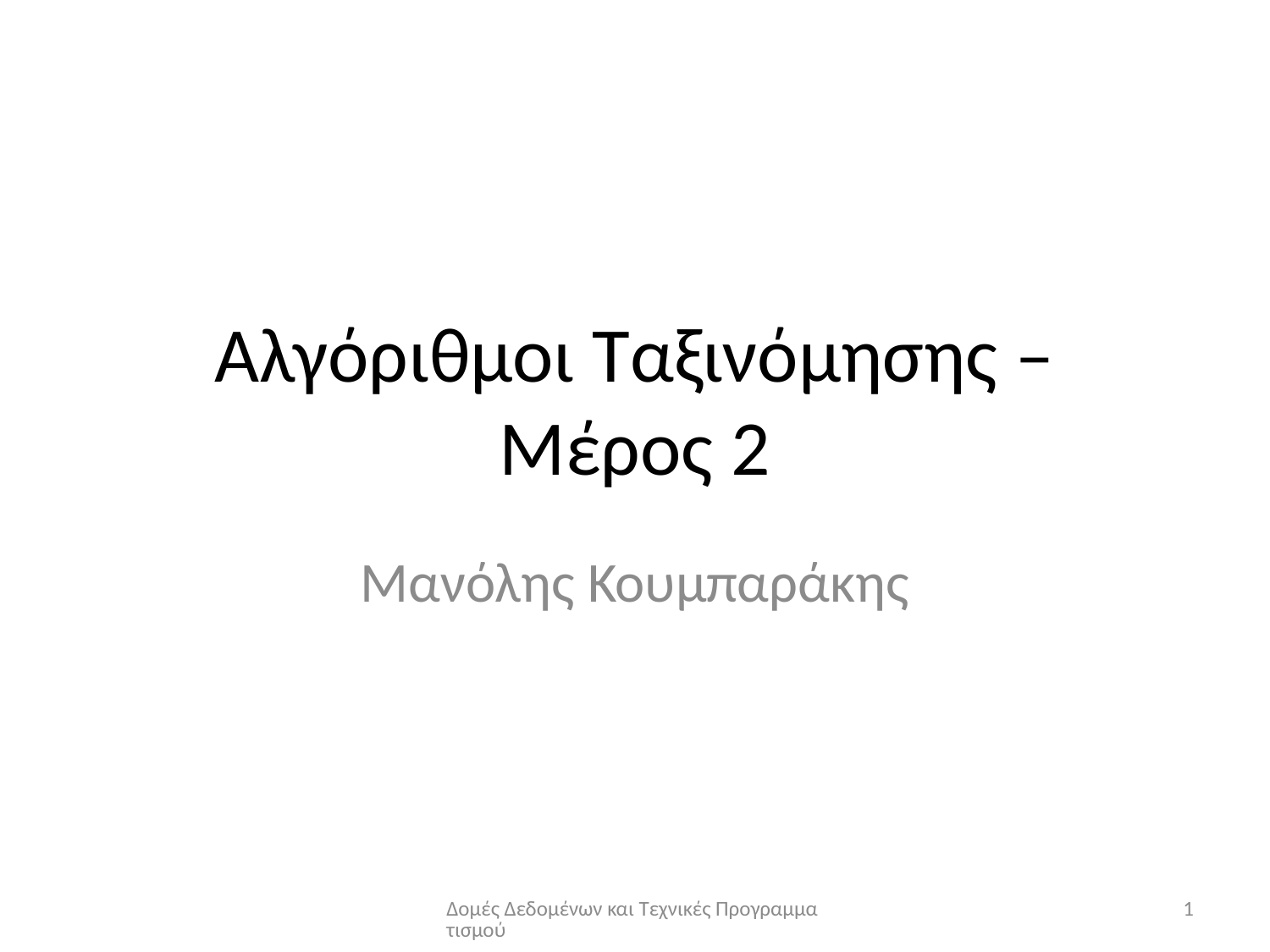

# Αλγόριθμοι Ταξινόμησης – Μέρος 2
Μανόλης Κουμπαράκης
Δομές Δεδομένων και Τεχνικές Προγραμματισμού
1